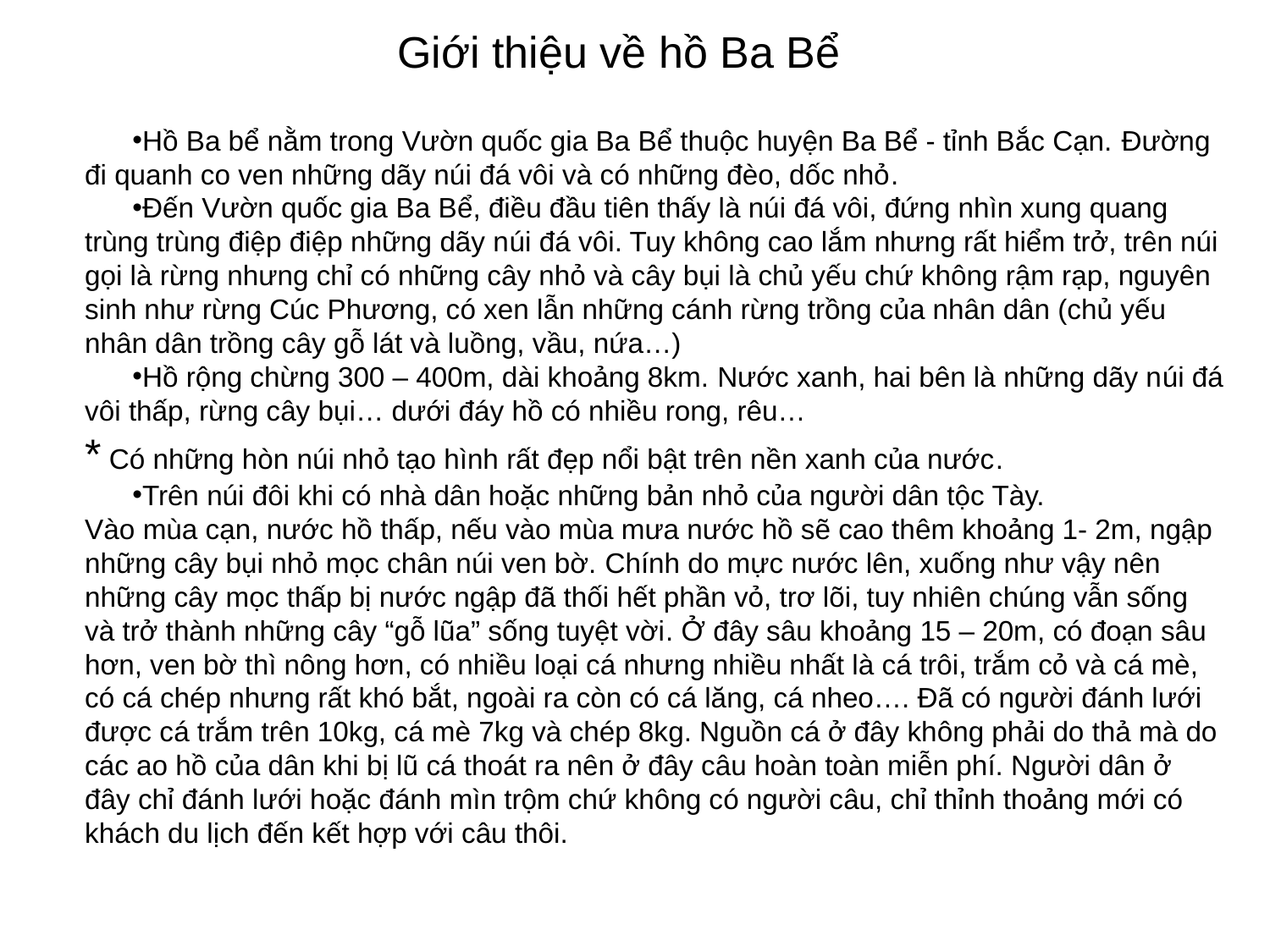

Giới thiệu về hồ Ba Bể
Hồ Ba bể nằm trong Vườn quốc gia Ba Bể thuộc huyện Ba Bể - tỉnh Bắc Cạn. Đường đi quanh co ven những dãy núi đá vôi và có những đèo, dốc nhỏ.
Đến Vườn quốc gia Ba Bể, điều đầu tiên thấy là núi đá vôi, đứng nhìn xung quang trùng trùng điệp điệp những dãy núi đá vôi. Tuy không cao lắm nhưng rất hiểm trở, trên núi gọi là rừng nhưng chỉ có những cây nhỏ và cây bụi là chủ yếu chứ không rậm rạp, nguyên sinh như rừng Cúc Phương, có xen lẫn những cánh rừng trồng của nhân dân (chủ yếu nhân dân trồng cây gỗ lát và luồng, vầu, nứa…)
Hồ rộng chừng 300 – 400m, dài khoảng 8km. Nước xanh, hai bên là những dãy núi đá vôi thấp, rừng cây bụi… dưới đáy hồ có nhiều rong, rêu…
* Có những hòn núi nhỏ tạo hình rất đẹp nổi bật trên nền xanh của nước.
Trên núi đôi khi có nhà dân hoặc những bản nhỏ của người dân tộc Tày.
Vào mùa cạn, nước hồ thấp, nếu vào mùa mưa nước hồ sẽ cao thêm khoảng 1- 2m, ngập những cây bụi nhỏ mọc chân núi ven bờ. Chính do mực nước lên, xuống như vậy nên những cây mọc thấp bị nước ngập đã thối hết phần vỏ, trơ lõi, tuy nhiên chúng vẫn sống và trở thành những cây “gỗ lũa” sống tuyệt vời. Ở đây sâu khoảng 15 – 20m, có đoạn sâu hơn, ven bờ thì nông hơn, có nhiều loại cá nhưng nhiều nhất là cá trôi, trắm cỏ và cá mè, có cá chép nhưng rất khó bắt, ngoài ra còn có cá lăng, cá nheo…. Đã có người đánh lưới được cá trắm trên 10kg, cá mè 7kg và chép 8kg. Nguồn cá ở đây không phải do thả mà do các ao hồ của dân khi bị lũ cá thoát ra nên ở đây câu hoàn toàn miễn phí. Người dân ở đây chỉ đánh lưới hoặc đánh mìn trộm chứ không có người câu, chỉ thỉnh thoảng mới có khách du lịch đến kết hợp với câu thôi.